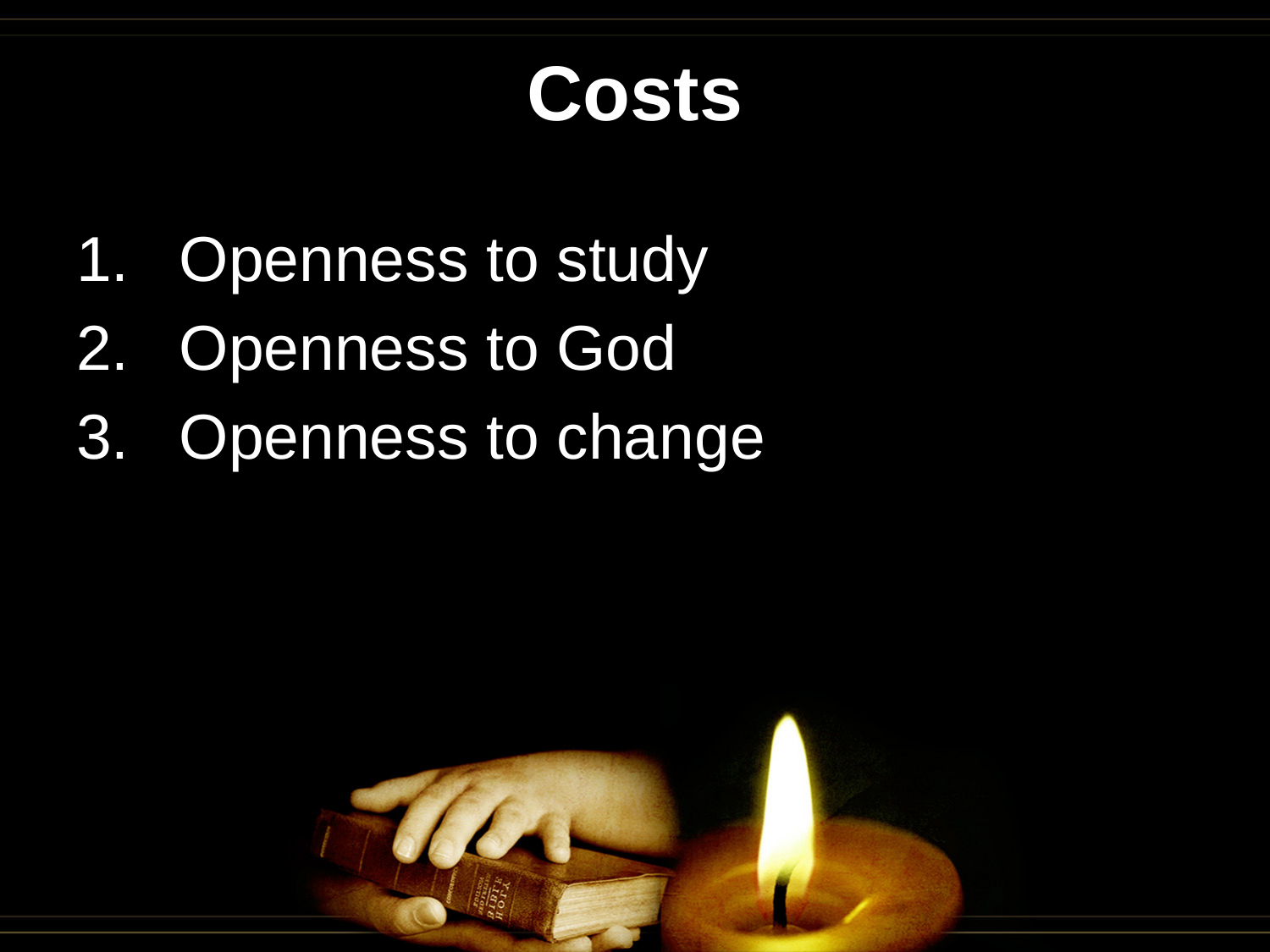

# Costs
Openness to study
Openness to God
Openness to change